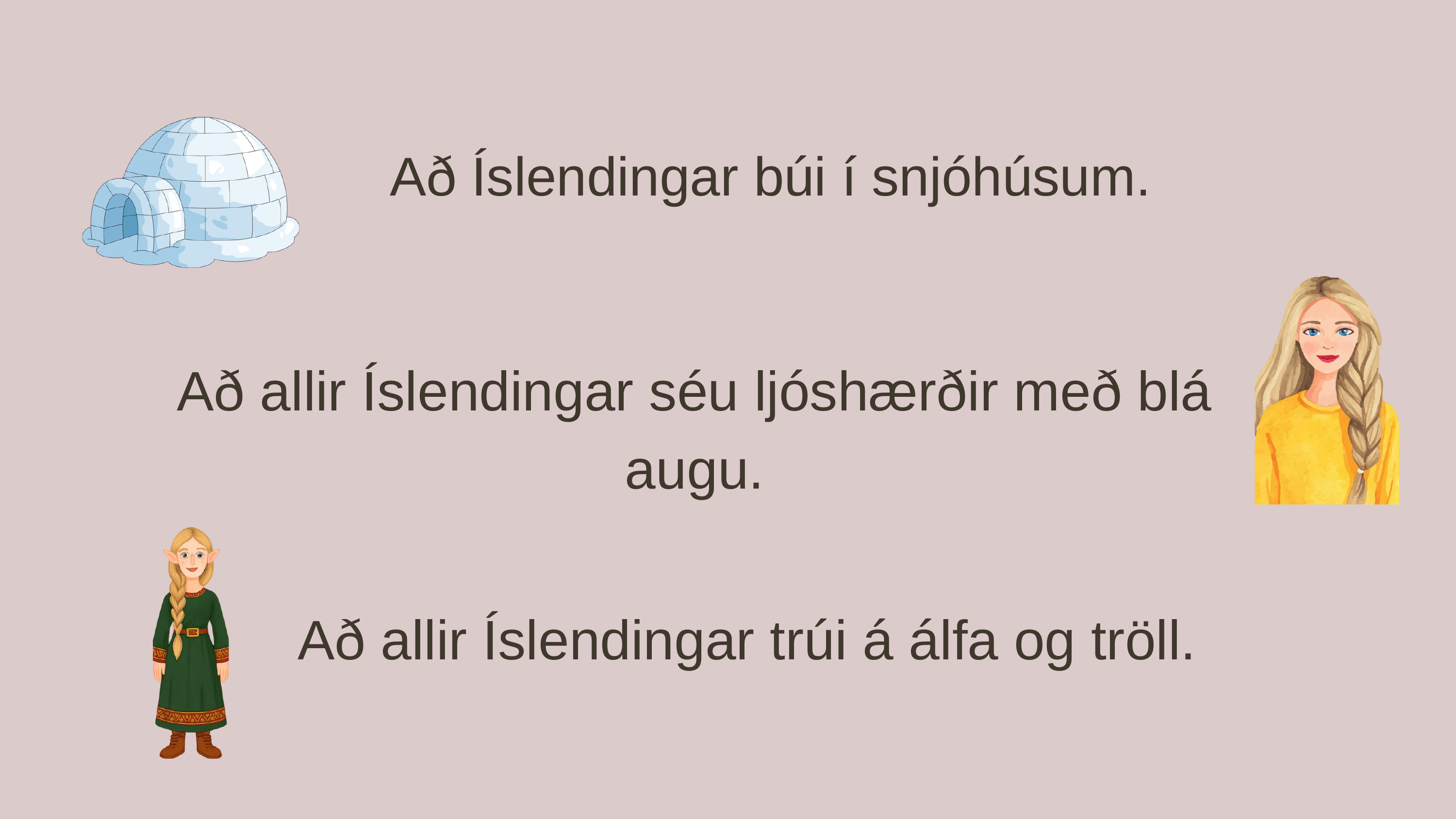

Að Íslendingar búi í snjóhúsum.

Að allir Íslendingar séu ljóshærðir með blá augu.

Að allir Íslendingar trúi á álfa og tröll.